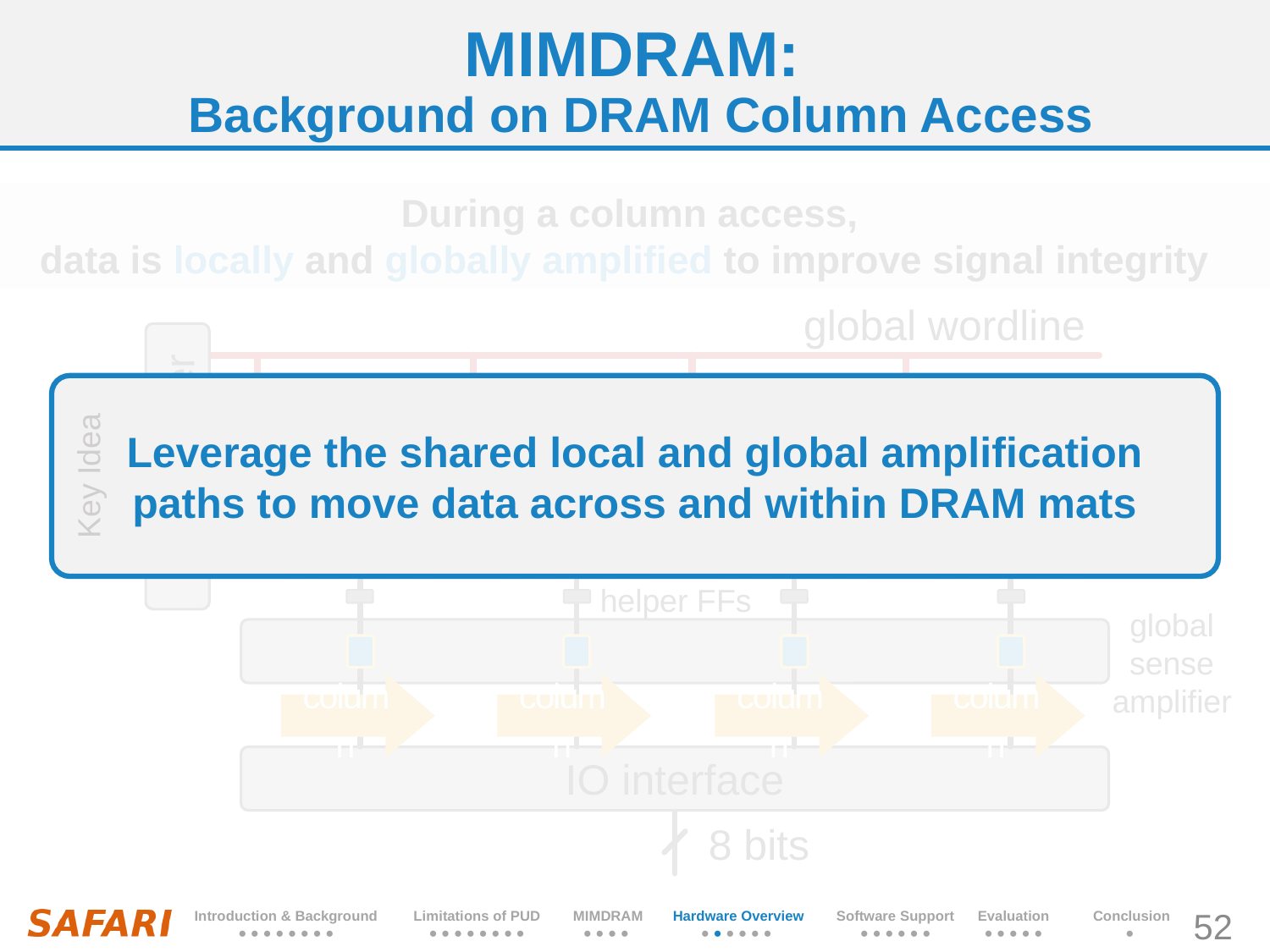

# MIMDRAM: Background on DRAM Column Access

During a column access,
data is locally and globally amplified to improve signal integrity
global wordline

Leverage the shared local and global amplification paths to move data across and within DRAM mats
Key Idea

row decoder

helper FFs

global
sense amplifier

column
column
column
column
IO interface
8 bits
| Introduction & Background | Limitations of PUD | MIMDRAM | Hardware Overview | Software Support | Evaluation | Conclusion |
| --- | --- | --- | --- | --- | --- | --- |
| ● ● ● ● ● ● ● ● | ● ● ● ● ● ● ● ● | ● ● ● ● | ● ● ● ● ● ● | ● ● ● ● ● ● | ● ● ● ● ● | ● |